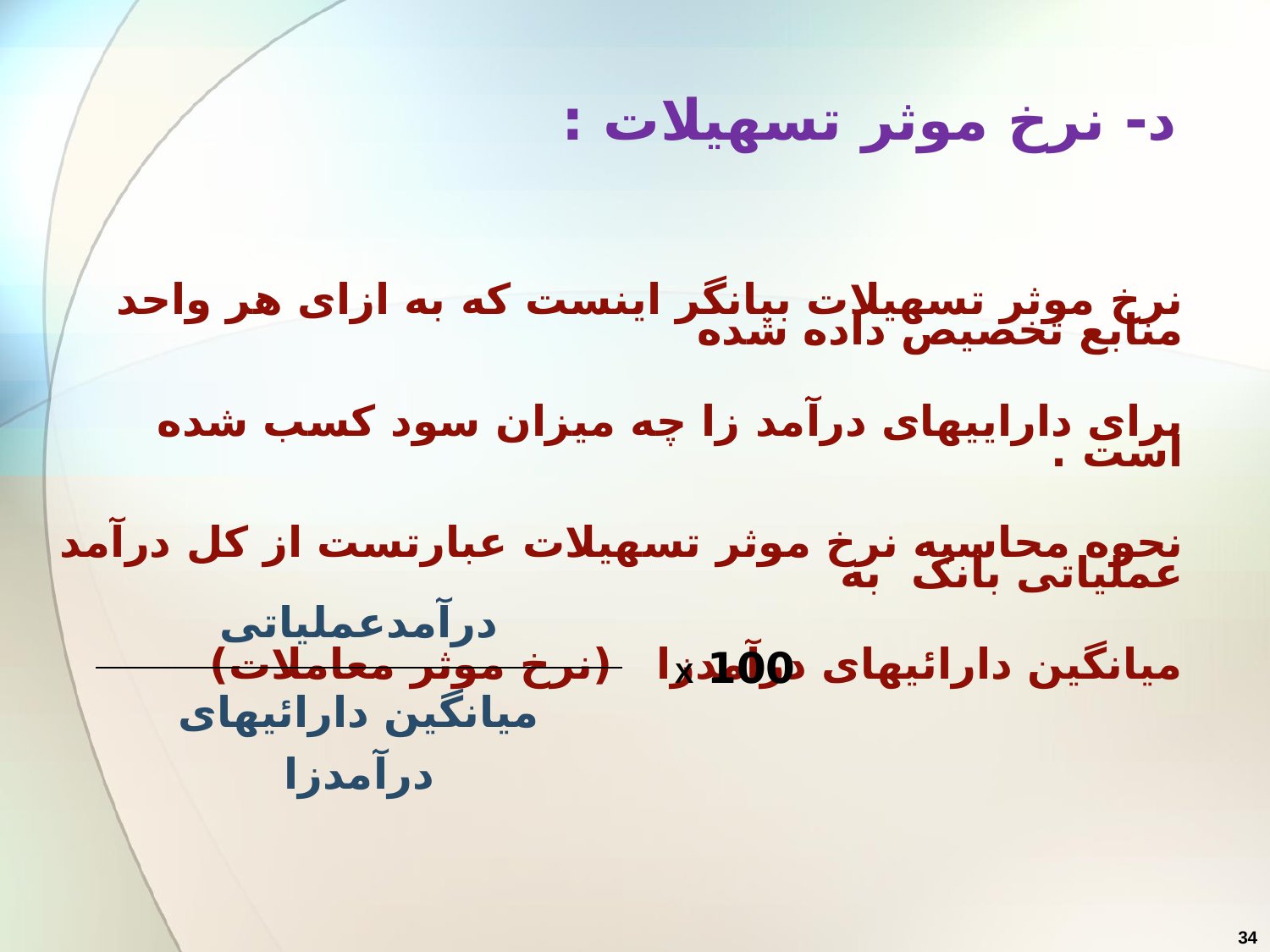

د- نرخ موثر تسهیلات :

نرخ موثر تسهیلات بیانگر اینست که به ازای هر واحد منابع تخصیص داده شده

برای داراییهای درآمد زا چه میزان سود کسب شده است .

نحوه محاسبه نرخ موثر تسهیلات عبارتست از کل درآمد عملیاتی بانک  به

میانگین دارائیهای درآمدزا   (نرخ موثر معاملات)
| درآمدعملیاتی |
| --- |
| میانگین دارائیهای درآمدزا |
100 X

34